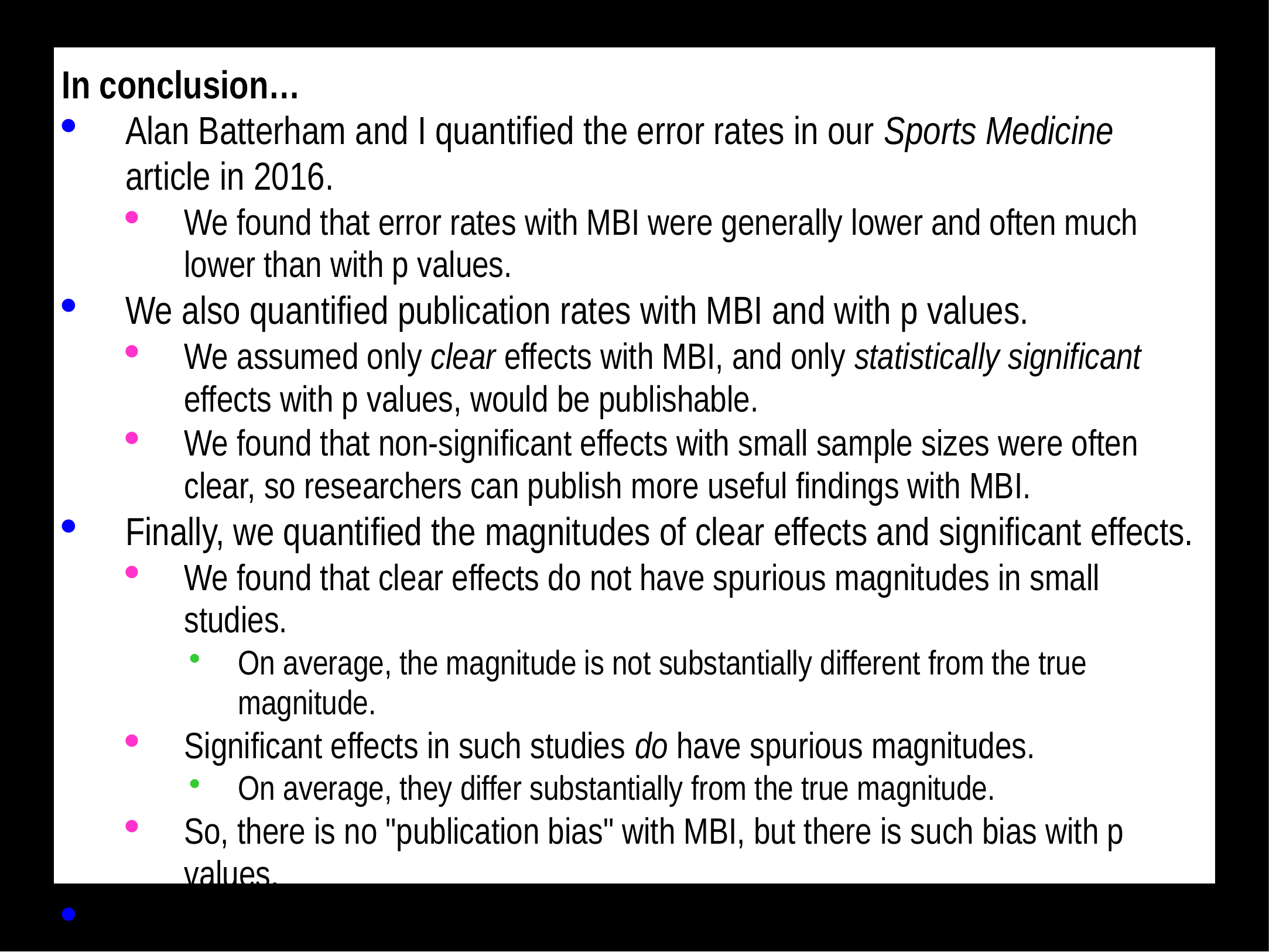

In conclusion…
Alan Batterham and I quantified the error rates in our Sports Medicine article in 2016.
We found that error rates with MBI were generally lower and often much lower than with p values.
We also quantified publication rates with MBI and with p values.
We assumed only clear effects with MBI, and only statistically significant effects with p values, would be publishable.
We found that non-significant effects with small sample sizes were often clear, so researchers can publish more useful findings with MBI.
Finally, we quantified the magnitudes of clear effects and significant effects.
We found that clear effects do not have spurious magnitudes in small studies.
On average, the magnitude is not substantially different from the true magnitude.
Significant effects in such studies do have spurious magnitudes.
On average, they differ substantially from the true magnitude.
So, there is no "publication bias" with MBI, but there is such bias with p values.
Problems solved: researchers can use and trust magnitude-based inference!
Updated November 2018…